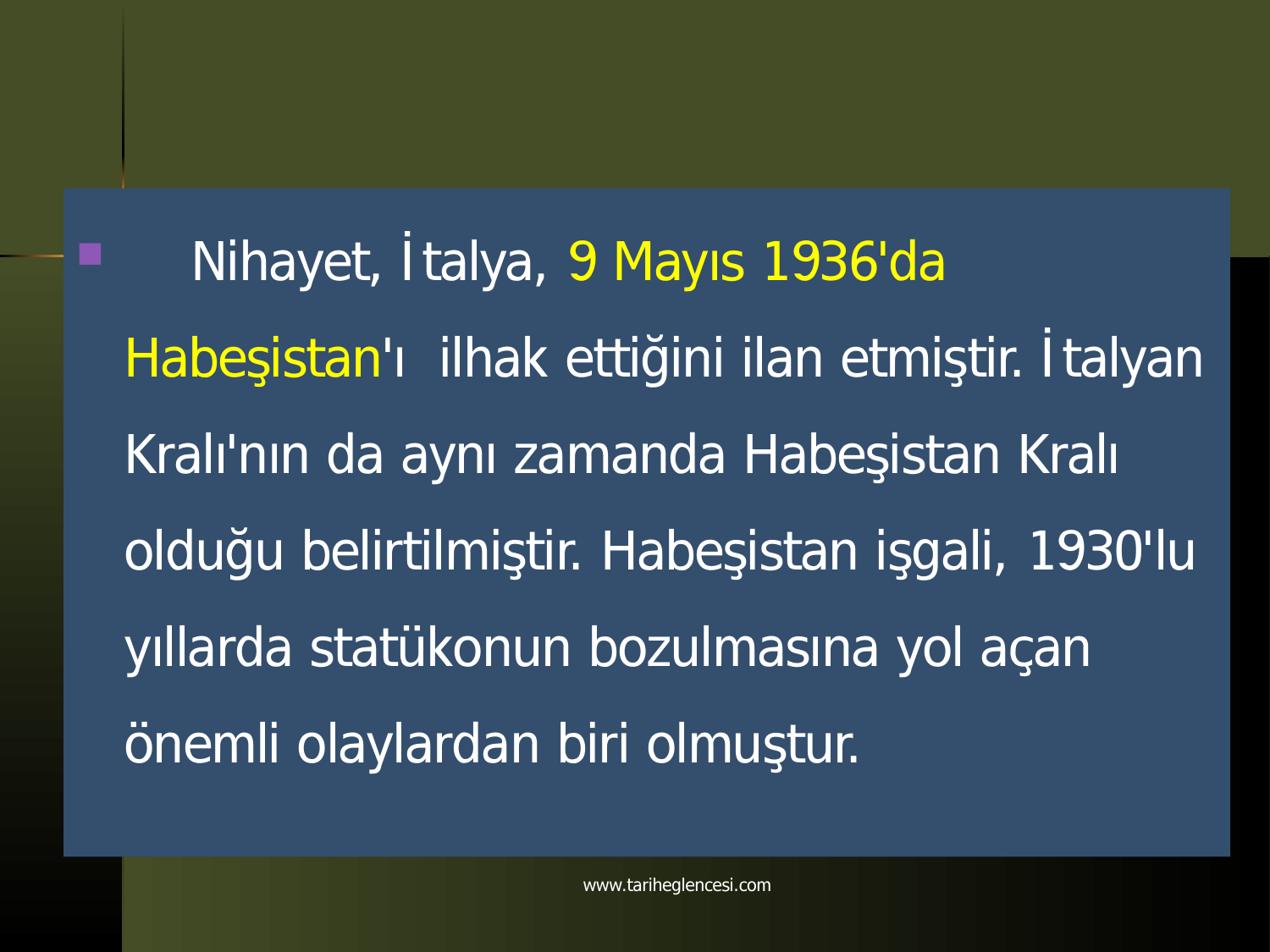

Nihayet, İtalya, 9 Mayıs 1936'da Habeşistan'ı  ilhak ettiğini ilan etmiştir. İtalyan Kralı'nın da aynı zamanda Habeşistan Kralı olduğu belirtilmiştir. Habeşistan işgali, 1930'lu yıllarda statükonun bozulmasına yol açan önemli olaylardan biri olmuştur.

www.tariheglencesi.com